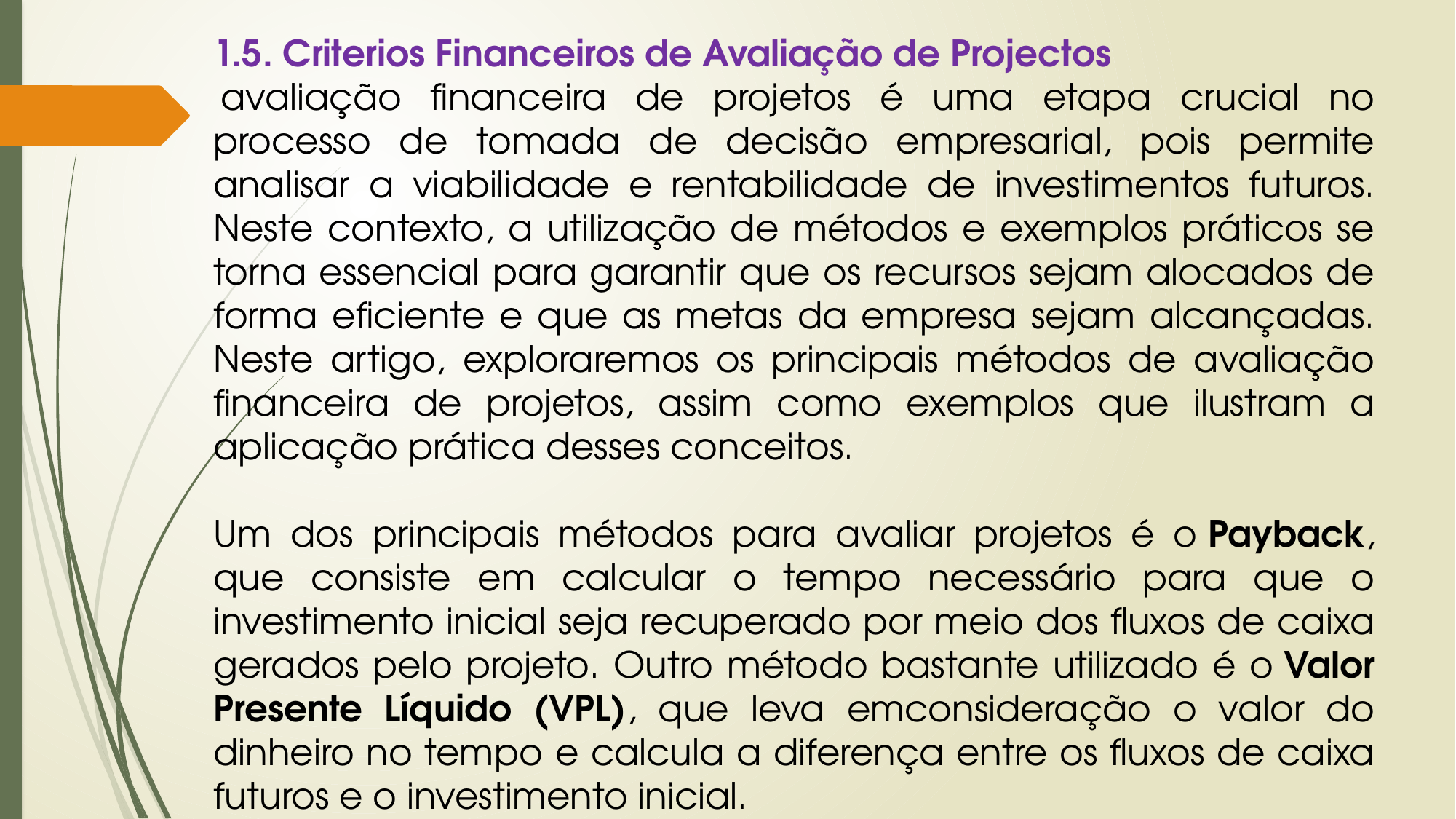

1.5. Criterios Financeiros de Avaliação de Projectos
 avaliação financeira de projetos é uma etapa crucial no processo de tomada de decisão empresarial, pois permite analisar a viabilidade e rentabilidade de investimentos futuros. Neste contexto, a utilização de métodos e exemplos práticos se torna essencial para garantir que os recursos sejam alocados de forma eficiente e que as metas da empresa sejam alcançadas. Neste artigo, exploraremos os principais métodos de avaliação financeira de projetos, assim como exemplos que ilustram a aplicação prática desses conceitos.

Um dos principais métodos para avaliar projetos é o Payback, que consiste em calcular o tempo necessário para que o investimento inicial seja recuperado por meio dos fluxos de caixa gerados pelo projeto. Outro método bastante utilizado é o Valor Presente Líquido (VPL), que leva emconsideração o valor do dinheiro no tempo e calcula a diferença entre os fluxos de caixa futuros e o investimento inicial.